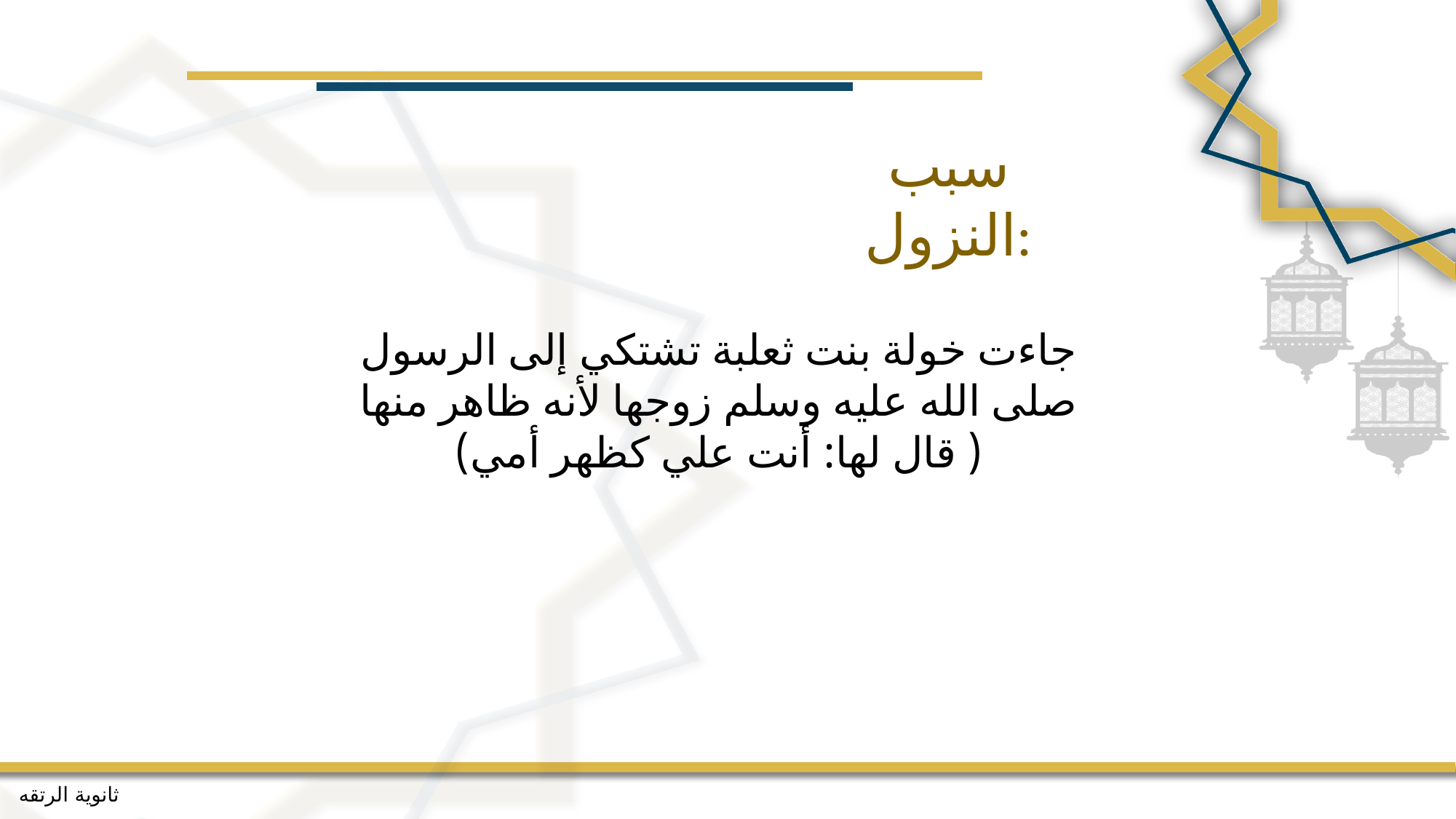

سبب النزول:
جاءت خولة بنت ثعلبة تشتكي إلى الرسول صلى الله عليه وسلم زوجها لأنه ظاهر منها ( قال لها: أنت علي كظهر أمي)